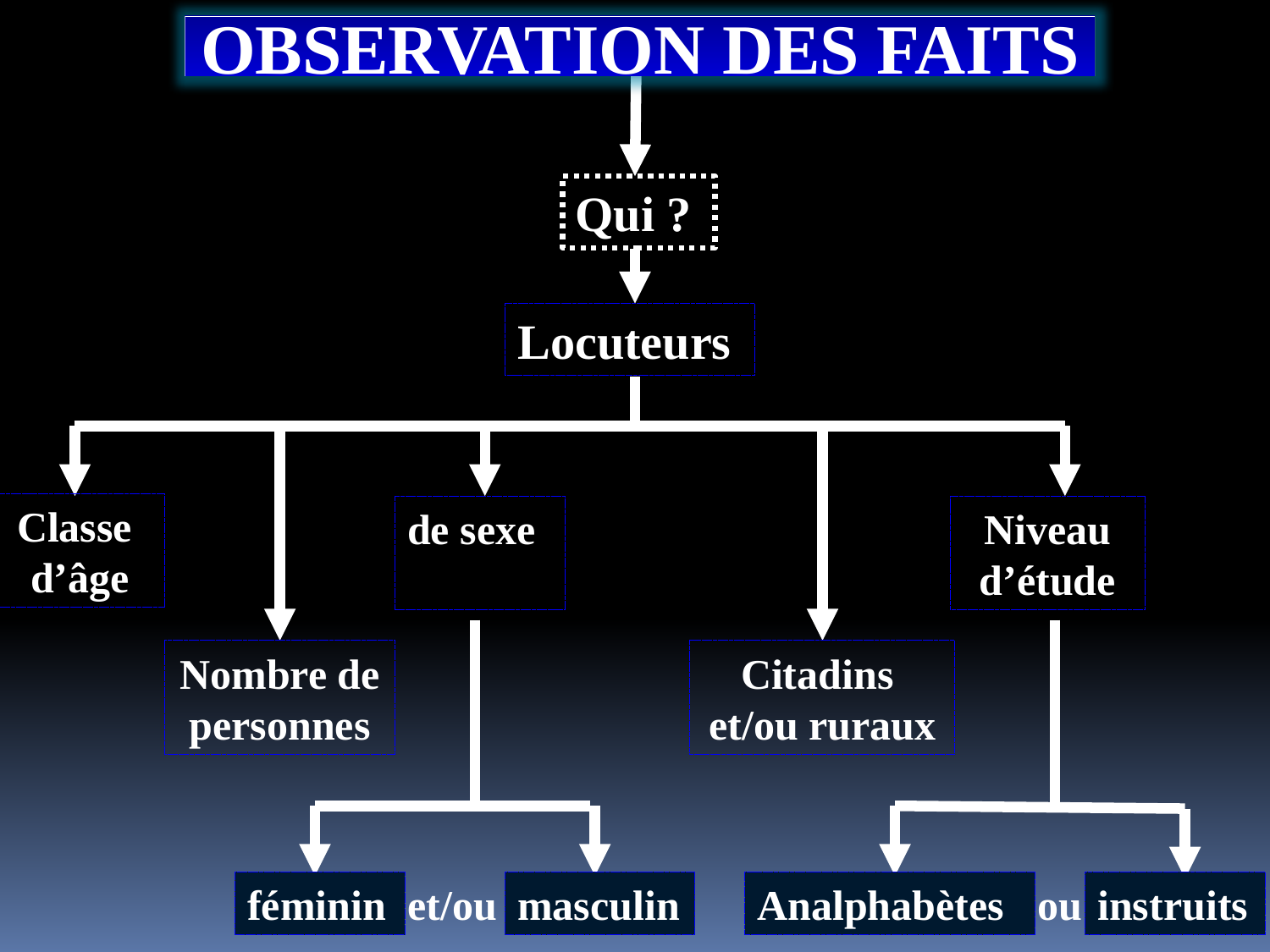

OBSERVATION DES FAITS
Qui ?
Locuteurs
Classe
d’âge
de sexe

Niveau
d’étude
Nombre de personnes
Citadins
et/ou ruraux
ou
féminin
et/ou
masculin
Analphabètes
instruits